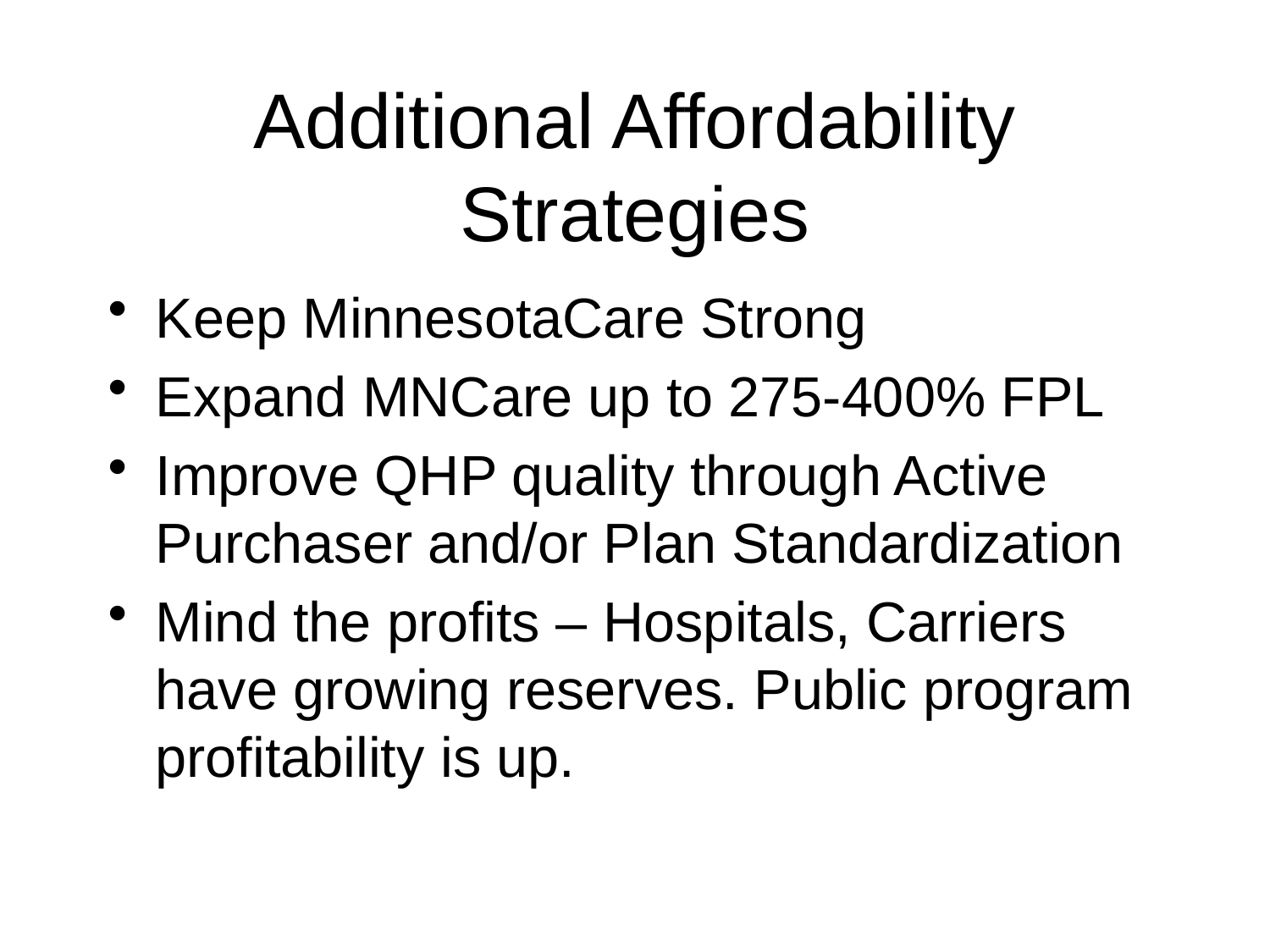

# Additional Affordability Strategies
Keep MinnesotaCare Strong
Expand MNCare up to 275-400% FPL
Improve QHP quality through Active Purchaser and/or Plan Standardization
Mind the profits – Hospitals, Carriers have growing reserves. Public program profitability is up.